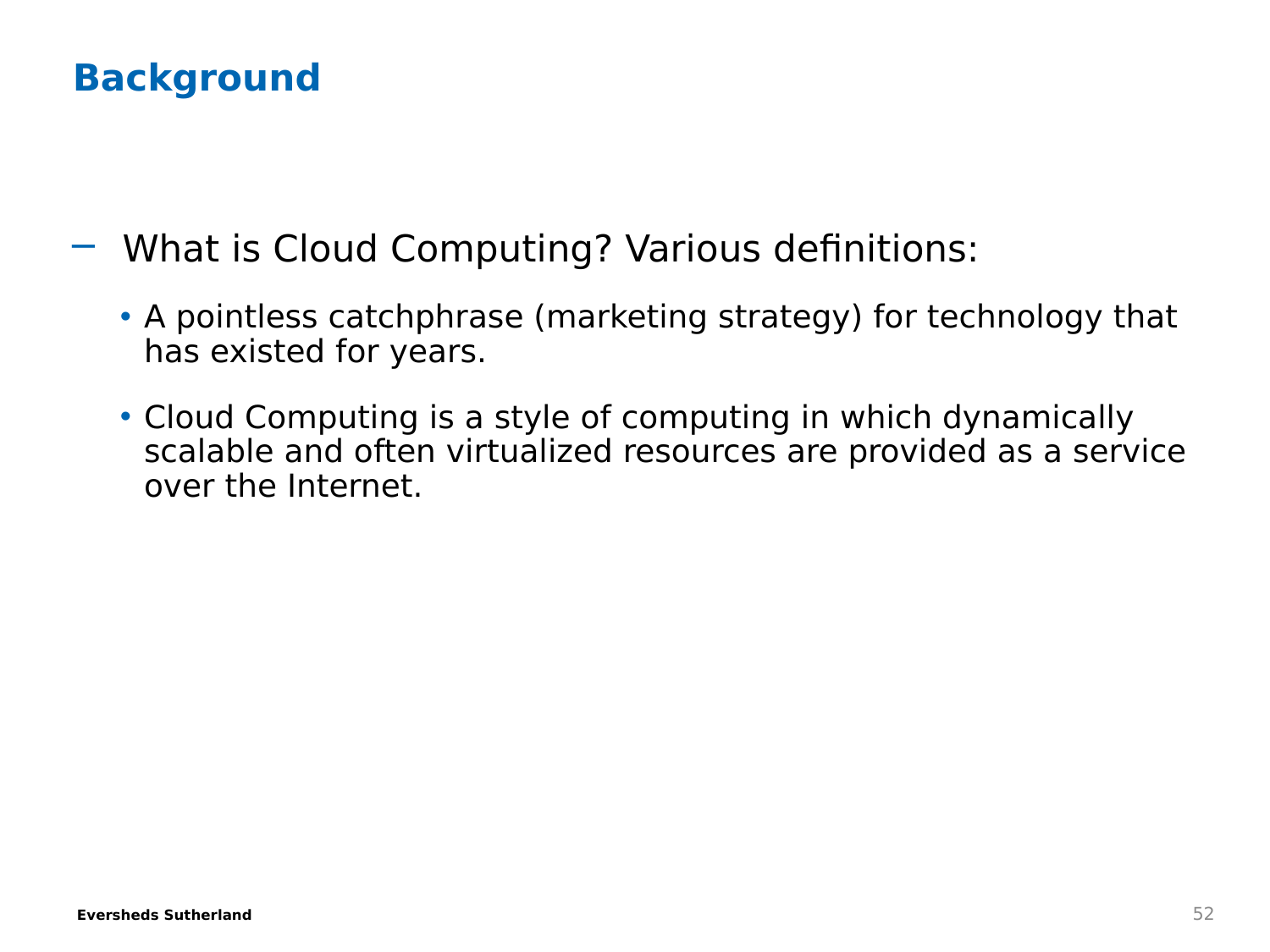

# Background
What is Cloud Computing? Various definitions:
A pointless catchphrase (marketing strategy) for technology that has existed for years.
Cloud Computing is a style of computing in which dynamically scalable and often virtualized resources are provided as a service over the Internet.
52